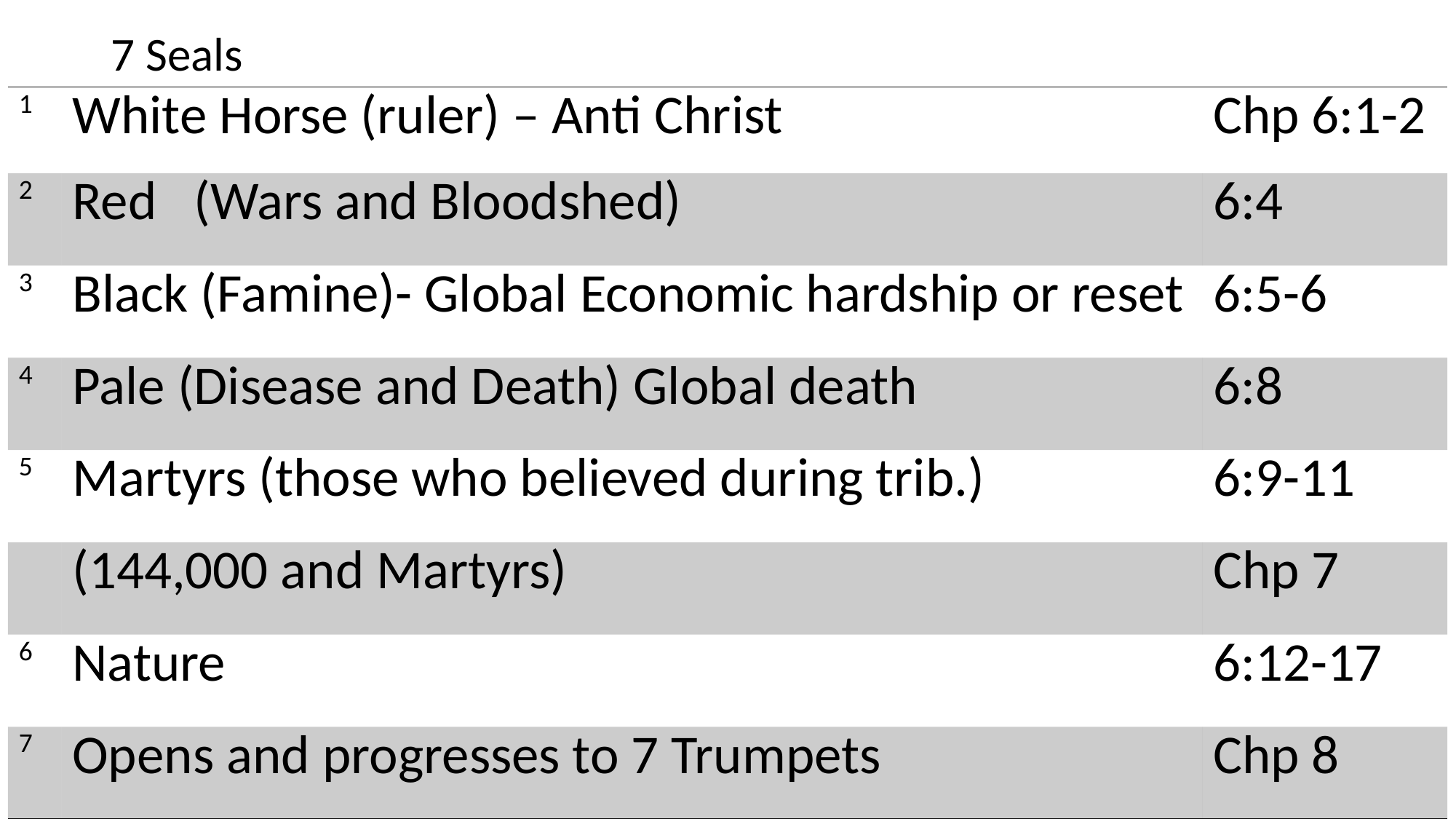

# 7 Seals
| 1 | White Horse (ruler) – Anti Christ | Chp 6:1-2 |
| --- | --- | --- |
| 2 | Red (Wars and Bloodshed) | 6:4 |
| 3 | Black (Famine)- Global Economic hardship or reset | 6:5-6 |
| 4 | Pale (Disease and Death) Global death | 6:8 |
| 5 | Martyrs (those who believed during trib.) | 6:9-11 |
|  | (144,000 and Martyrs) | Chp 7 |
| 6 | Nature | 6:12-17 |
| 7 | Opens and progresses to 7 Trumpets | Chp 8 |